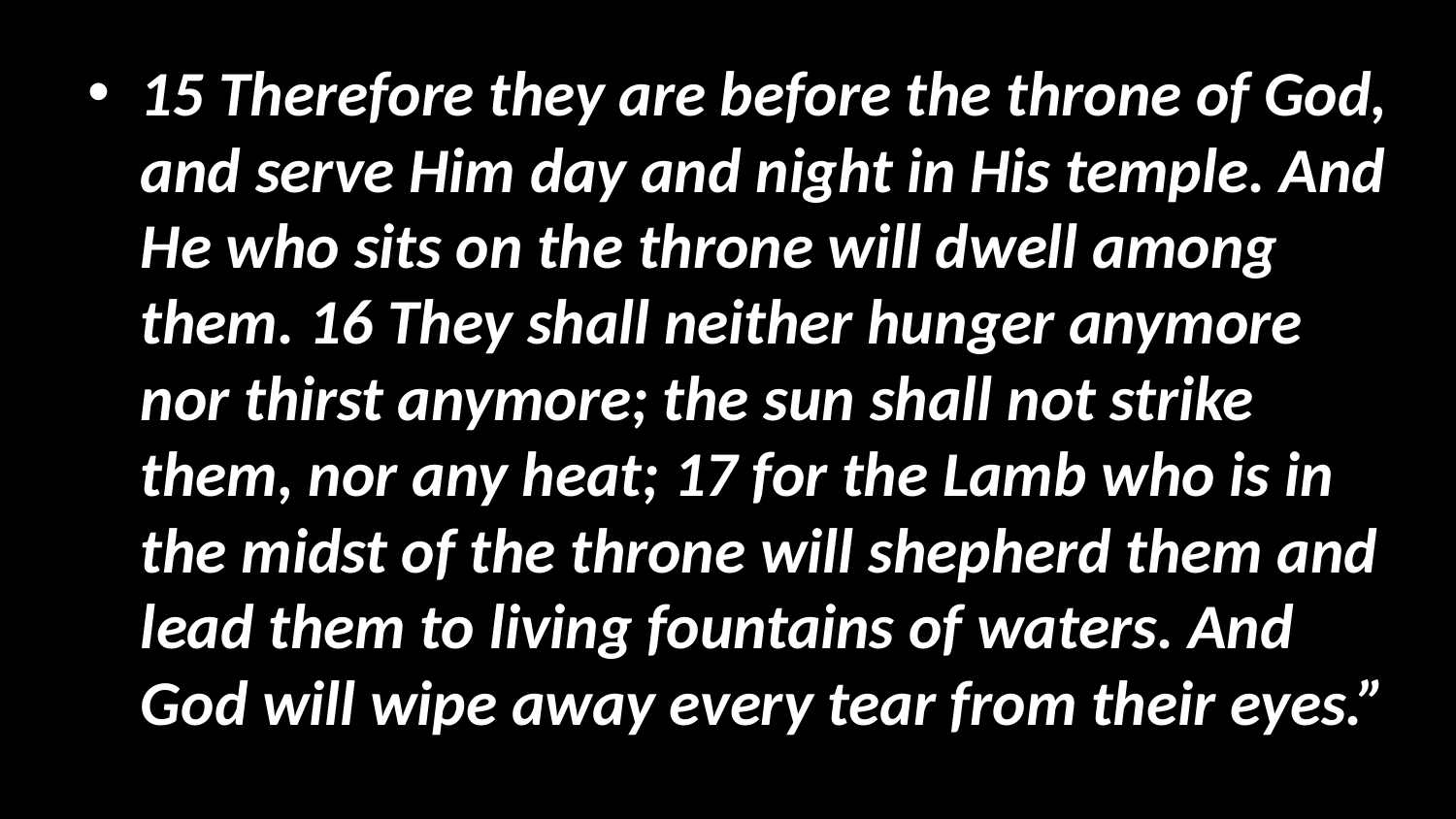

15 Therefore they are before the throne of God, and serve Him day and night in His temple. And He who sits on the throne will dwell among them. 16 They shall neither hunger anymore nor thirst anymore; the sun shall not strike them, nor any heat; 17 for the Lamb who is in the midst of the throne will shepherd them and lead them to living fountains of waters. And God will wipe away every tear from their eyes.”